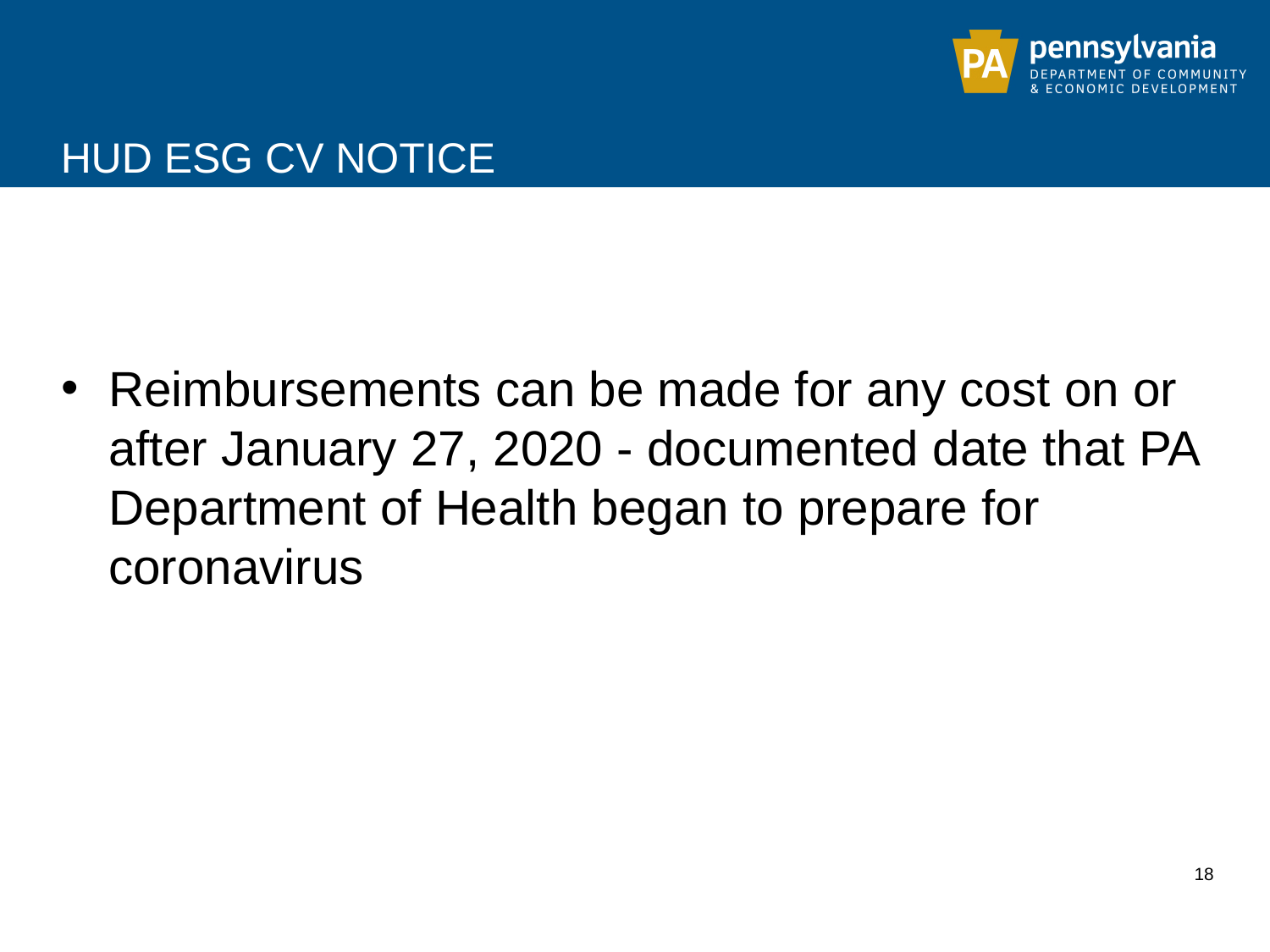

# HUD ESG CV NOTICE

Reimbursements can be made for any cost on or after January 27, 2020 - documented date that PA Department of Health began to prepare for coronavirus

18